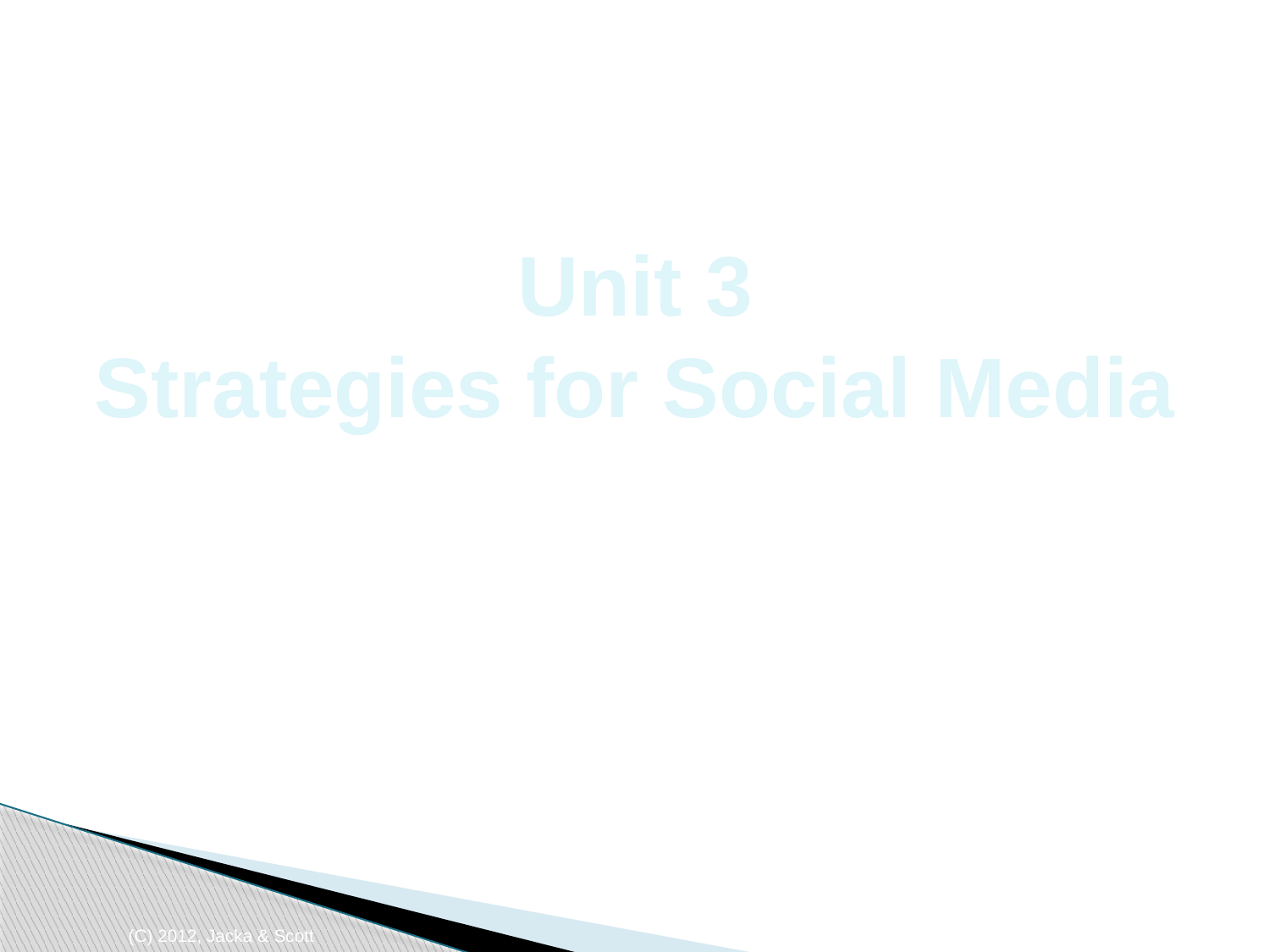

# Unit 3 Strategies for Social Media
(C) 2012, Jacka & Scott